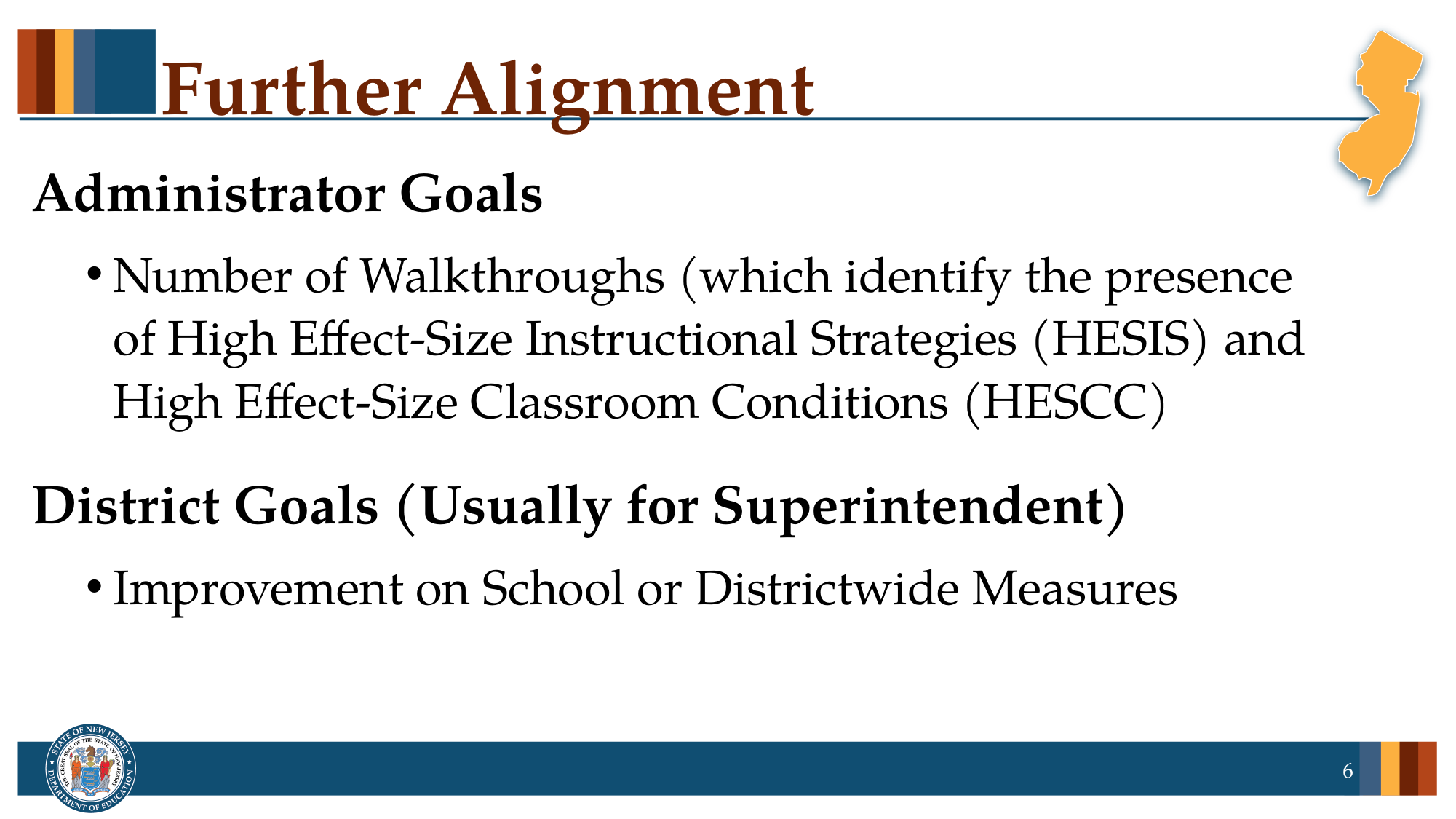

Further Alignment
Administrator Goals
Number of Walkthroughs (which identify the presence of High Effect-Size Instructional Strategies (HESIS) and High Effect-Size Classroom Conditions (HESCC)
District Goals (Usually for Superintendent)
Improvement on School or Districtwide Measures
6